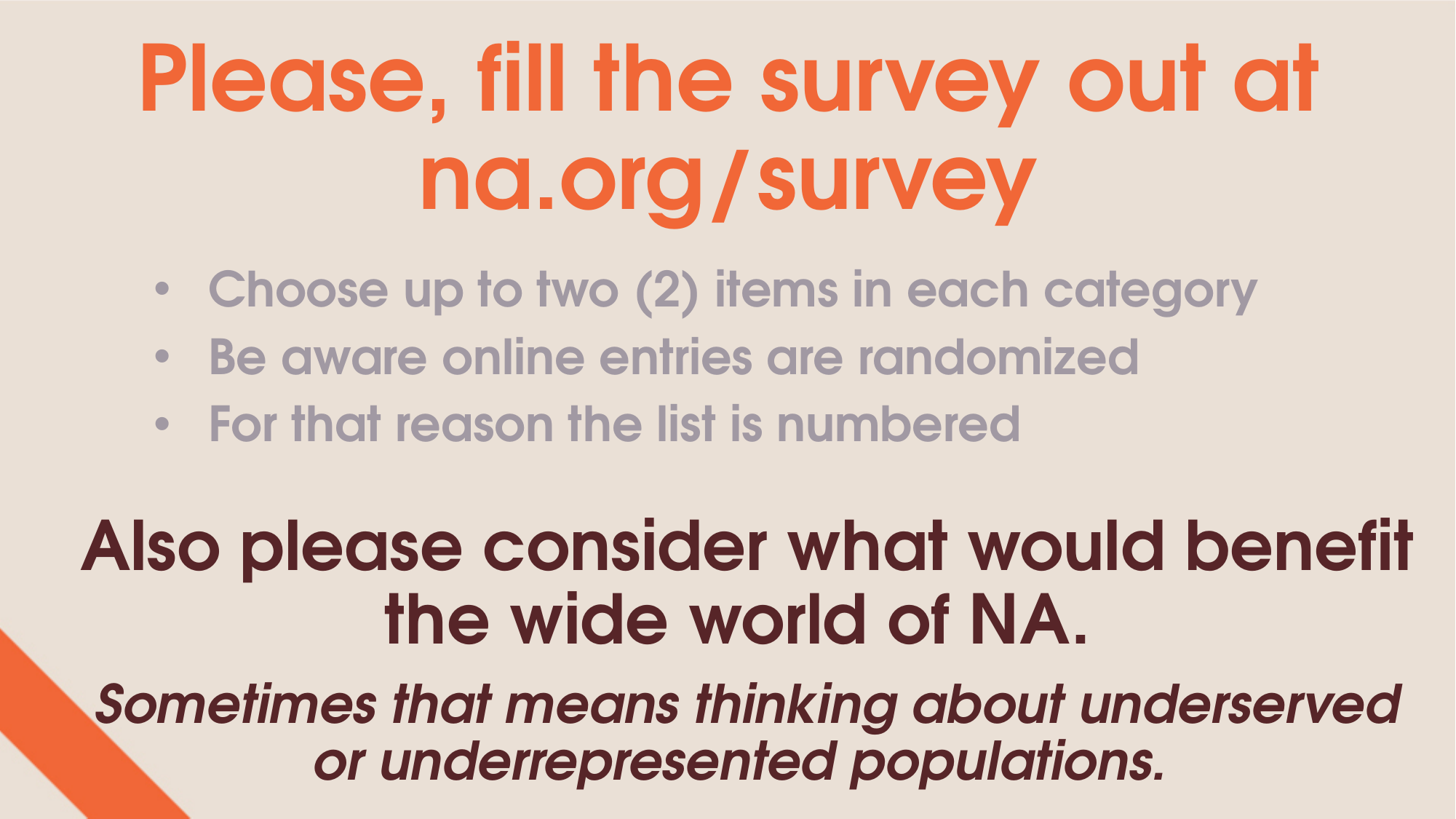

Please, fill the survey out at na.org/survey
Choose up to two (2) items in each category
Be aware online entries are randomized
For that reason the list is numbered

Also please consider what would benefit the wide world of NA.
Sometimes that means thinking about underserved or underrepresented populations.